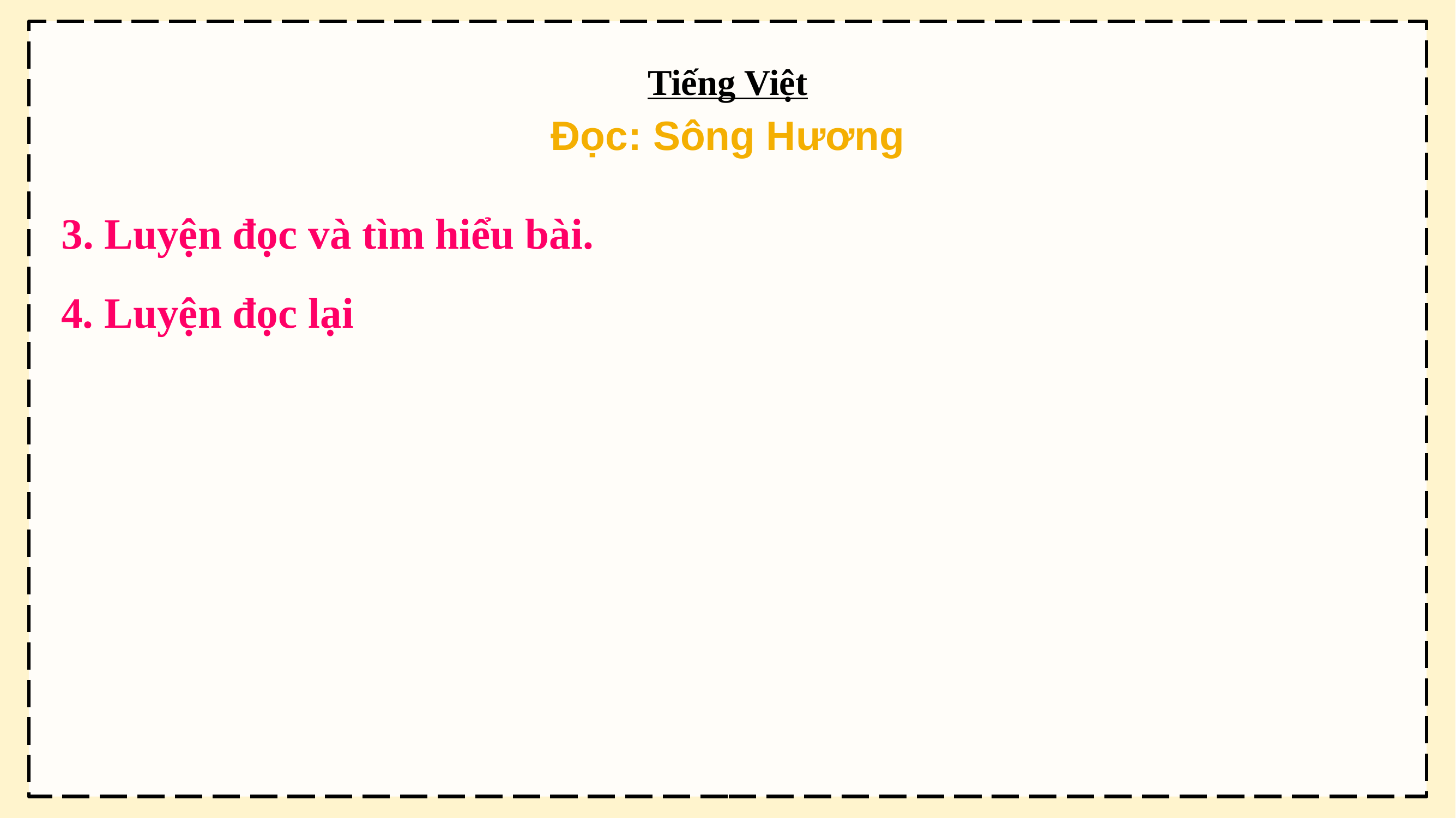

Tiếng Việt
Đọc: Sông Hương
3. Luyện đọc và tìm hiểu bài.
4. Luyện đọc lại